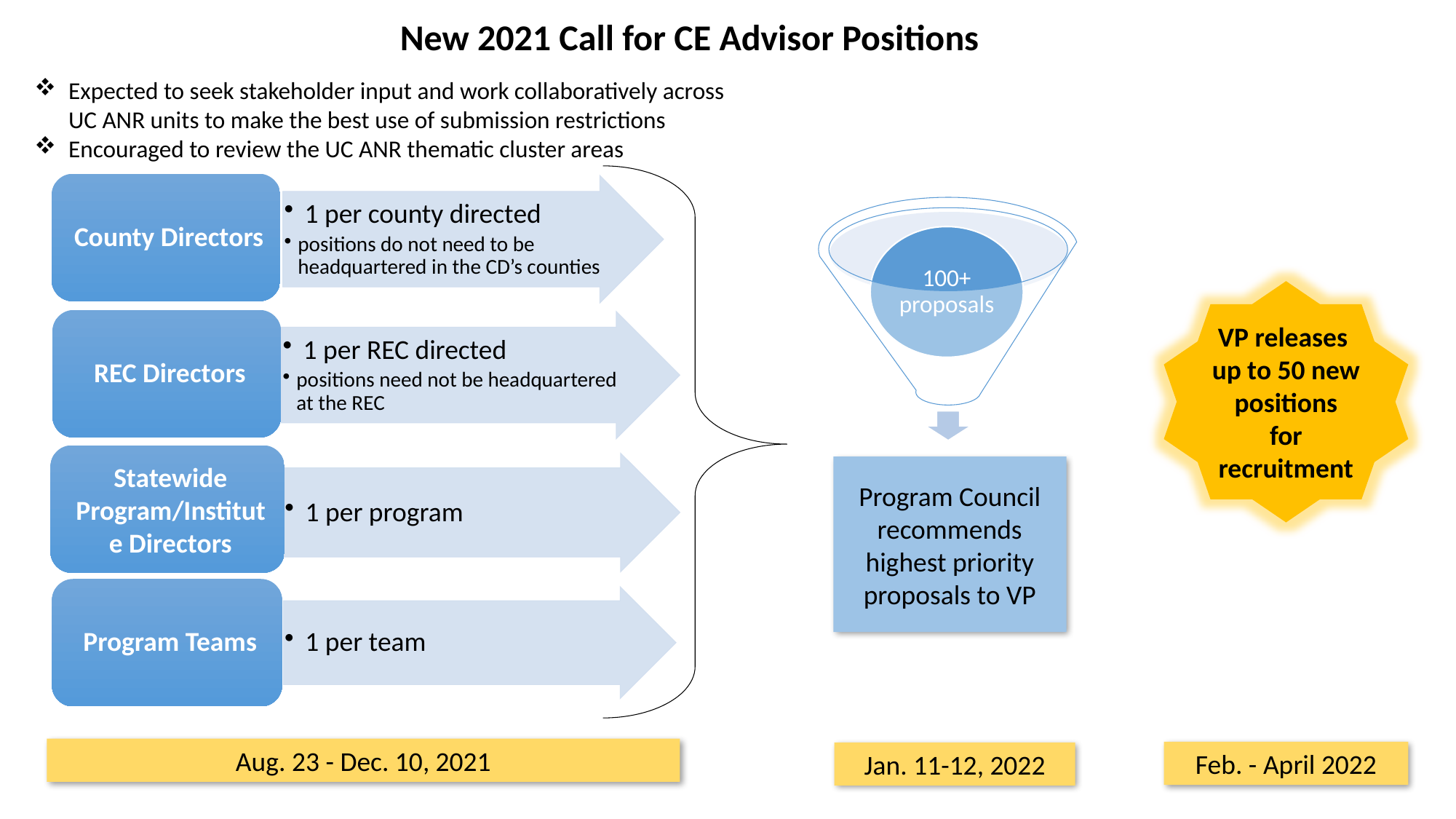

New 2021 Call for CE Advisor Positions
Program Council recommends
highest priority proposals to VP
100+ proposals

Expected to seek stakeholder input and work collaboratively across UC ANR units to make the best use of submission restrictions
Encouraged to review the UC ANR thematic cluster areas
1 per county directed
positions do not need to be headquartered in the CD’s counties
County Directors
1 per REC directed
positions need not be headquartered at the REC
REC Directors
1 per program
Statewide Program/Institute Directors
1 per team
Program Teams

VP releases
up to 50 new positions
for recruitment
Aug. 23 - Dec. 10, 2021
Feb. - April 2022
Jan. 11-12, 2022